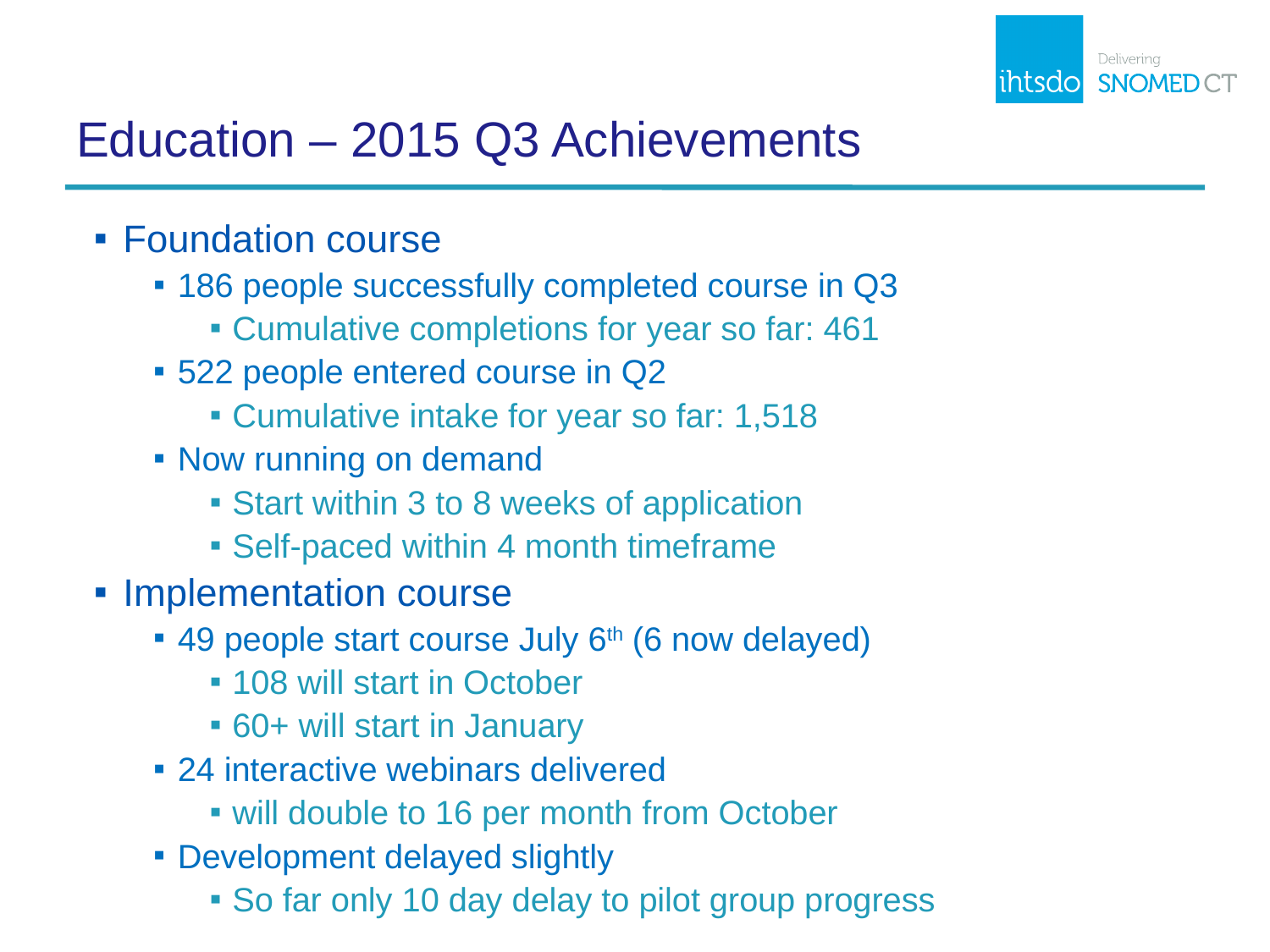

# Education – 2015 Q3 Achievements
Foundation course
186 people successfully completed course in Q3
Cumulative completions for year so far: 461
522 people entered course in Q2
Cumulative intake for year so far: 1,518
Now running on demand
Start within 3 to 8 weeks of application
Self-paced within 4 month timeframe
Implementation course
49 people start course July 6th (6 now delayed)
108 will start in October
60+ will start in January
24 interactive webinars delivered
will double to 16 per month from October
Development delayed slightly
So far only 10 day delay to pilot group progress